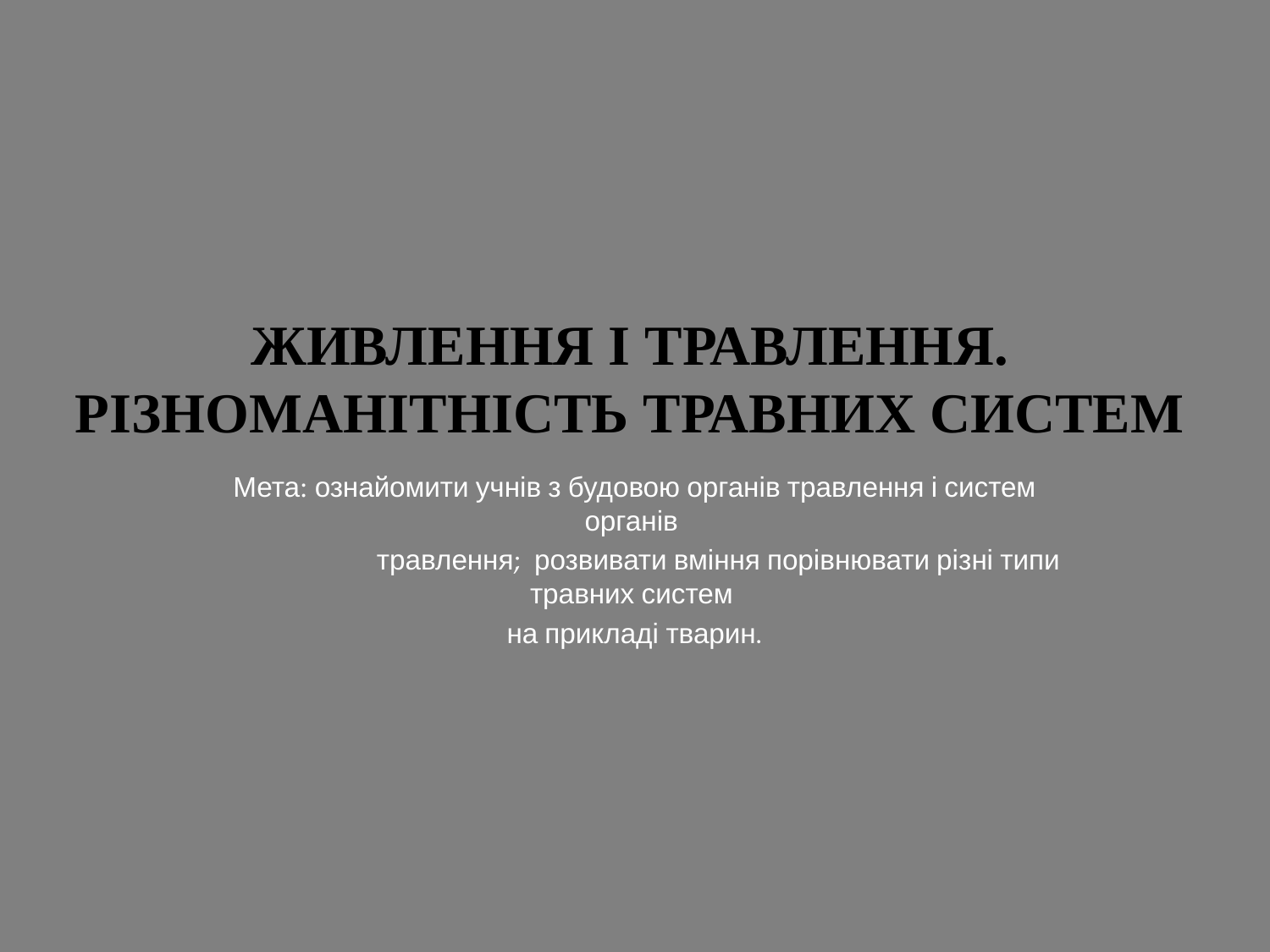

# Живлення і травлення. Різноманітність травних систем
Мета: ознайомити учнів з будовою органів травлення і систем органів
                        травлення;  розвивати вміння порівнювати різні типи травних систем
на прикладі тварин.